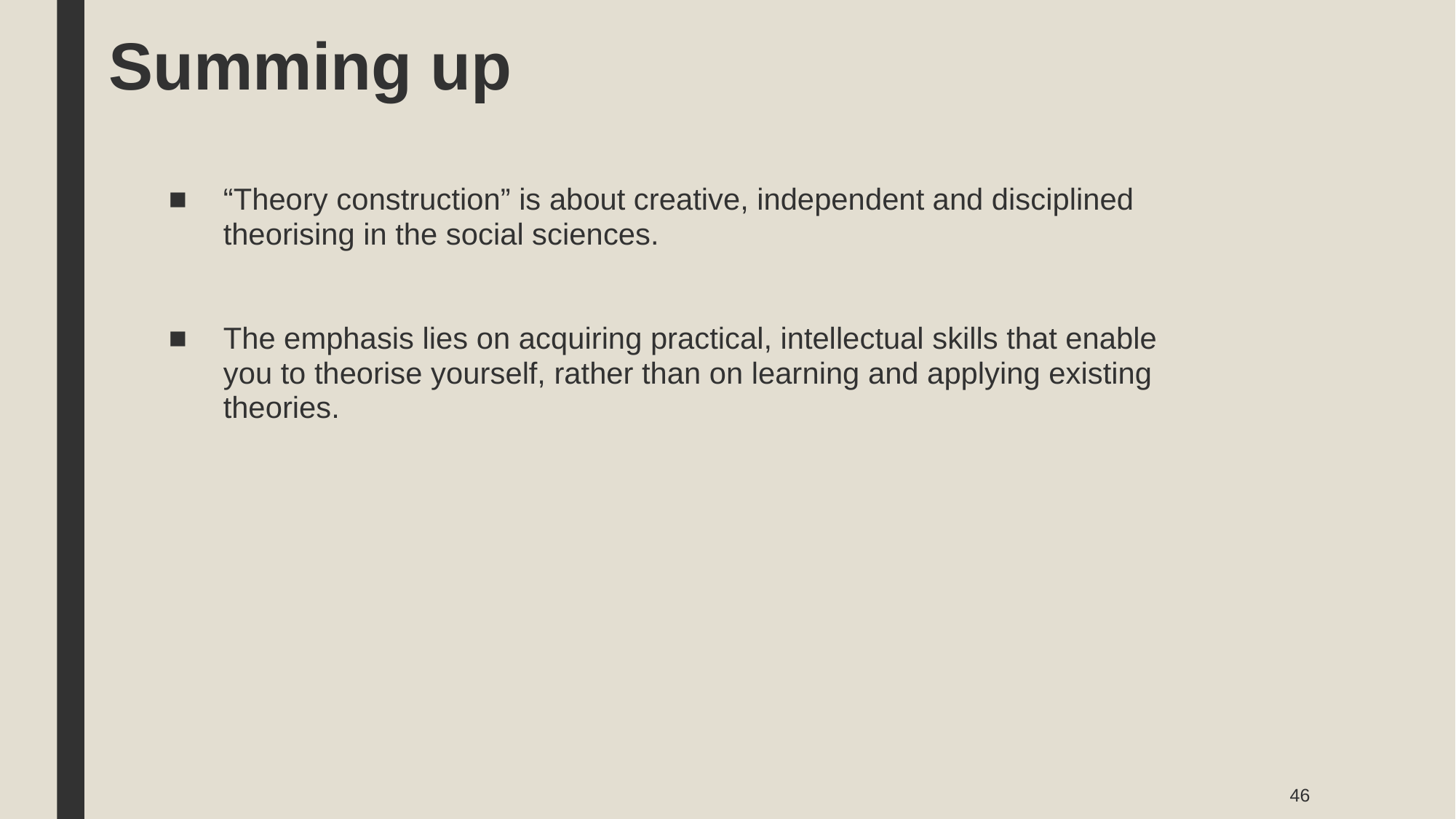

# Summing up
“Theory construction” is about creative, independent and disciplined theorising in the social sciences.

The emphasis lies on acquiring practical, intellectual skills that enable you to theorise yourself, rather than on learning and applying existing theories.

46